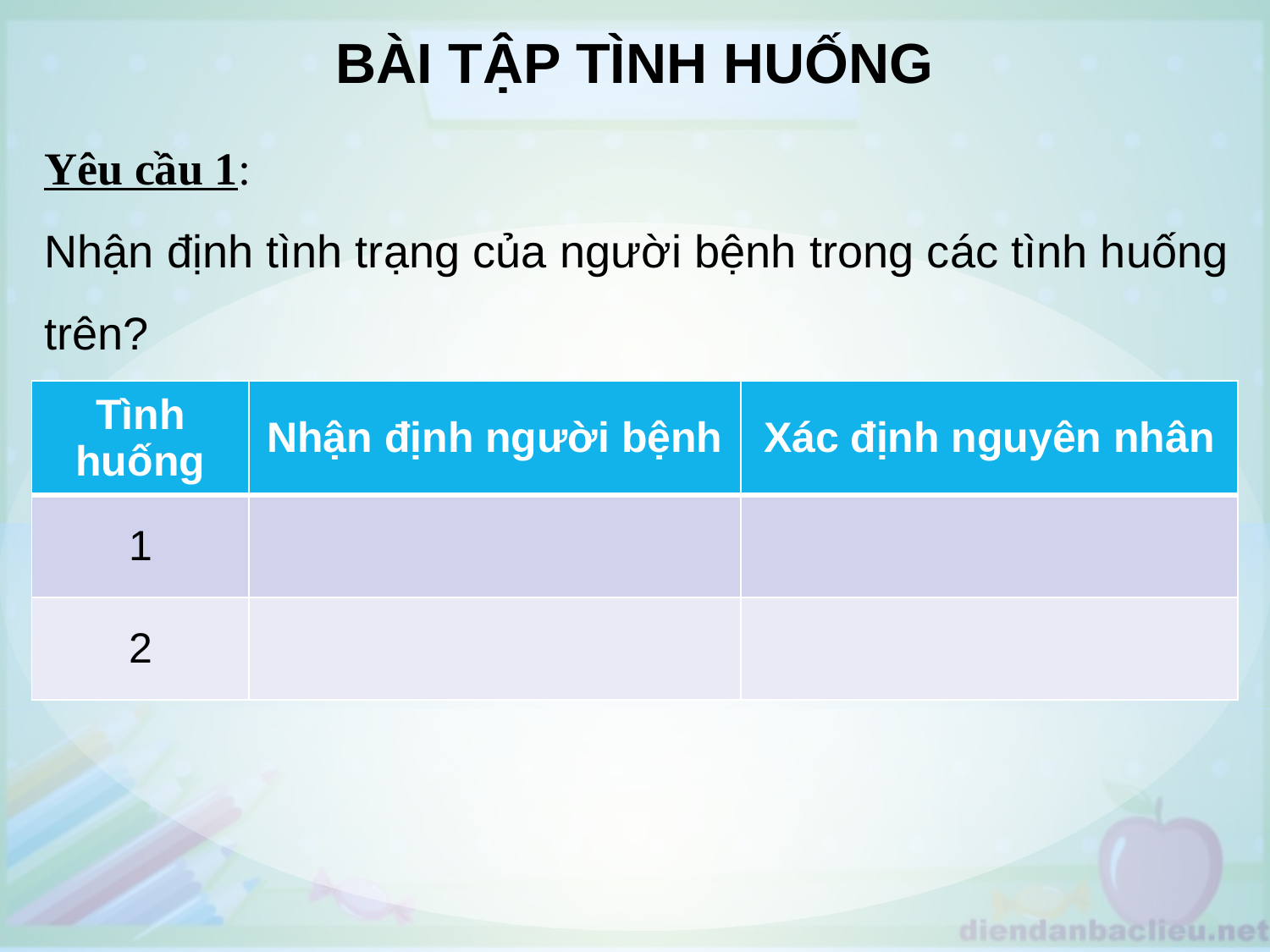

BÀI TẬP TÌNH HUỐNG
Yêu cầu 1:
Nhận định tình trạng của người bệnh trong các tình huống trên?

| Tình huống | Nhận định người bệnh | Xác định nguyên nhân |
| --- | --- | --- |
| 1 |  |  |
| 2 |  |  |